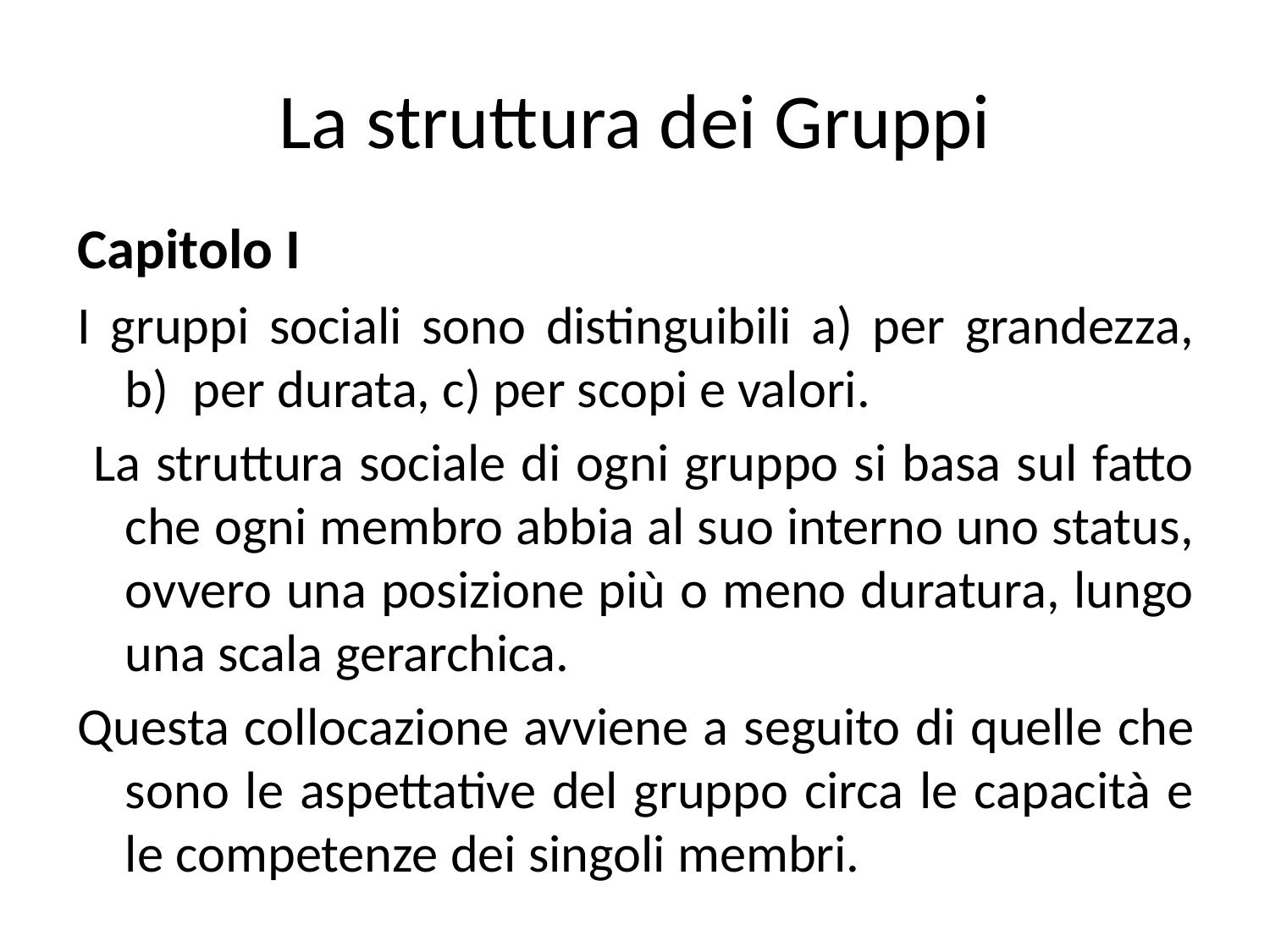

# La struttura dei Gruppi
Capitolo I
I gruppi sociali sono distinguibili a) per grandezza, b)  per durata, c) per scopi e valori.
 La struttura sociale di ogni gruppo si basa sul fatto che ogni membro abbia al suo interno uno status, ovvero una posizione più o meno duratura, lungo una scala gerarchica.
Questa collocazione avviene a seguito di quelle che sono le aspettative del gruppo circa le capacità e le competenze dei singoli membri.